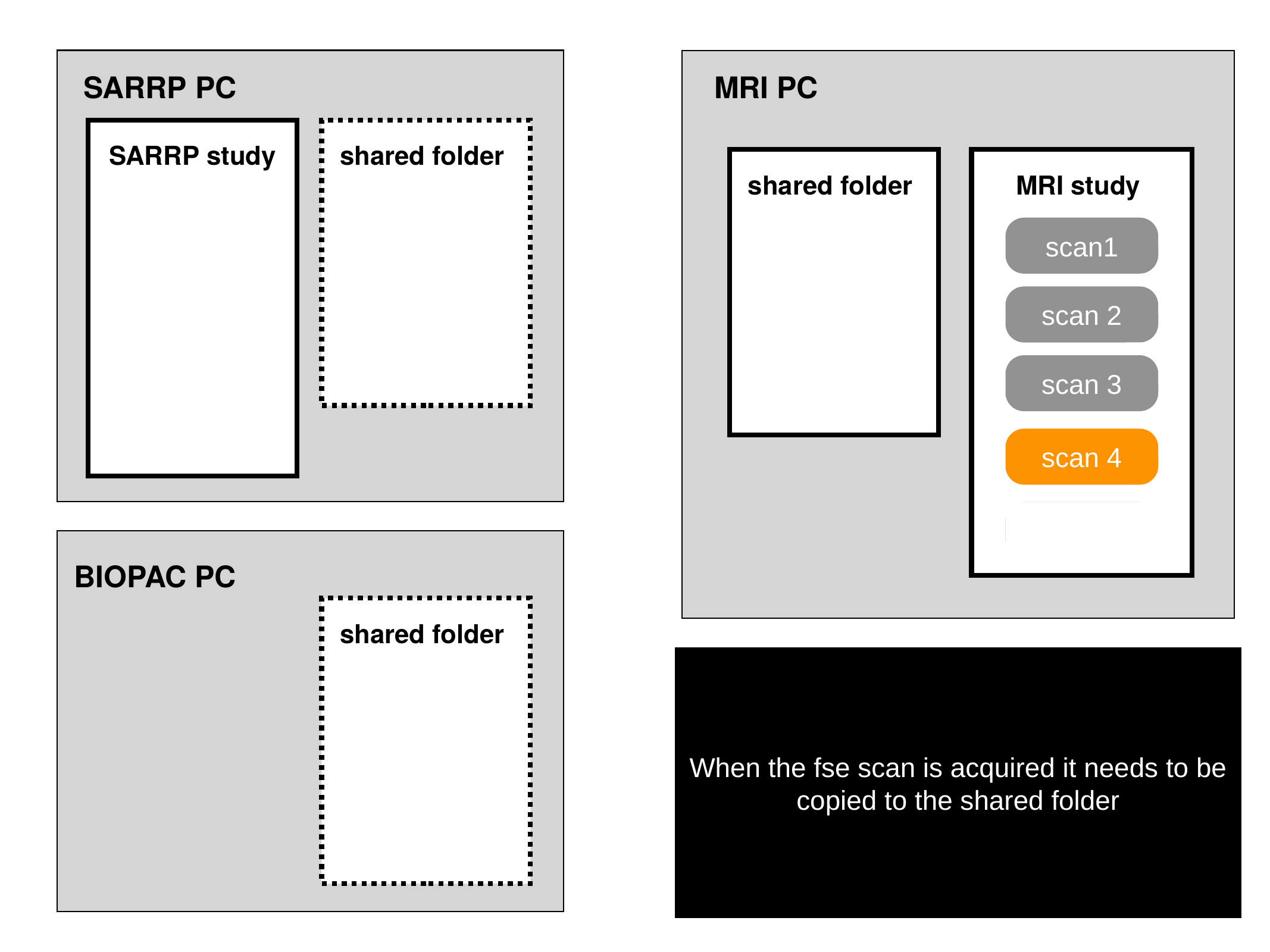

SARRP PC
MRI PC
v
v
SARRP study
shared folder
v

shared folder
MRI study

CT
fse
v
fse
scan1
fse
bssfp
bssfp
scan 2
bssfp
seg
seg
scan 3
seg
scan 4
v
scan 5

BIOPAC PC
v
shared folder
When the fse scan is acquired it needs to be copied to the shared folder

fse
bssfp
seg